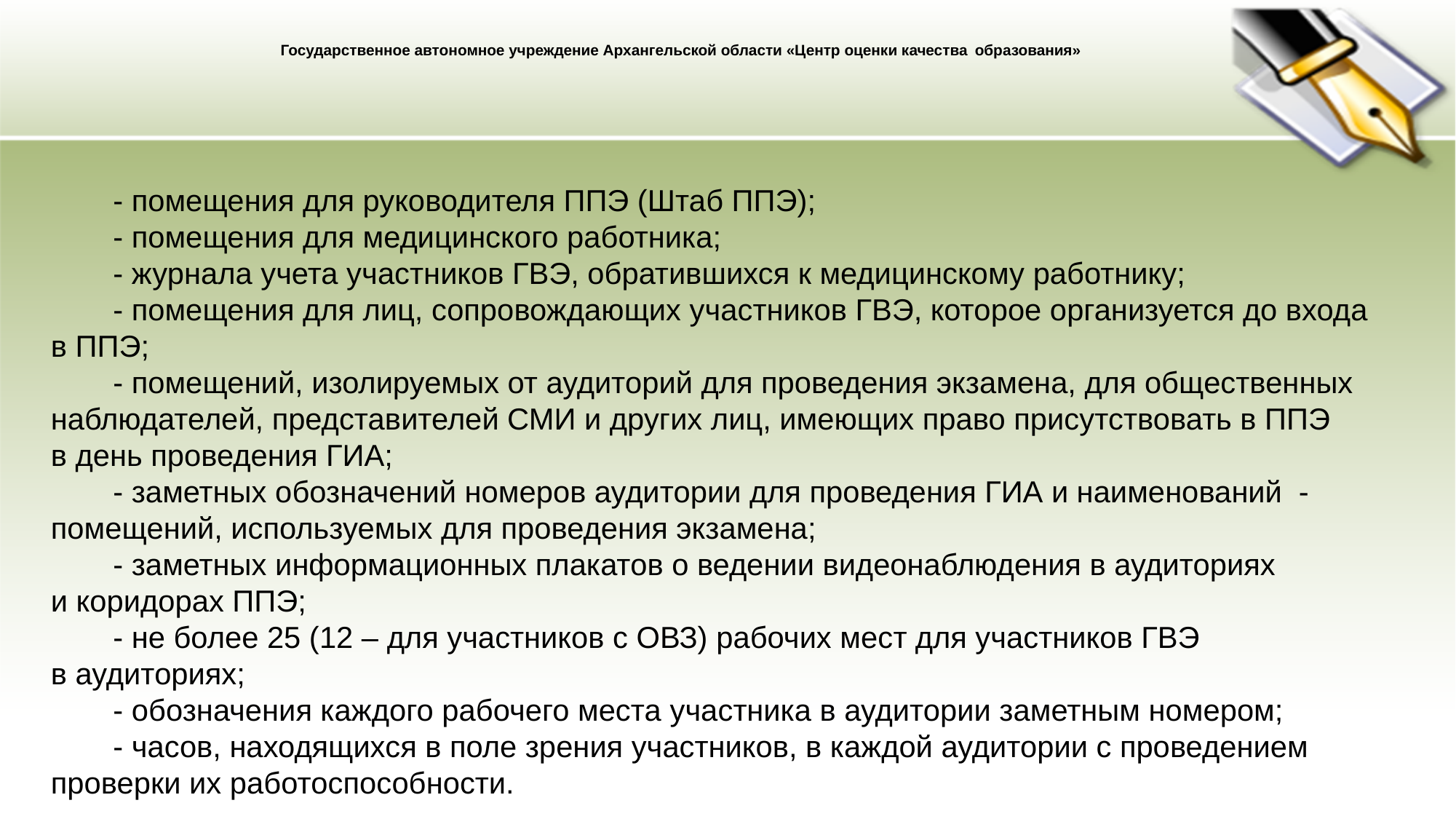

Государственное автономное учреждение Архангельской области «Центр оценки качества образования»

 - помещения для руководителя ППЭ (Штаб ППЭ);
 - помещения для медицинского работника;
 - журнала учета участников ГВЭ, обратившихся к медицинскому работнику;
 - помещения для лиц, сопровождающих участников ГВЭ, которое организуется до входа в ППЭ;
 - помещений, изолируемых от аудиторий для проведения экзамена, для общественных наблюдателей, представителей СМИ и других лиц, имеющих право присутствовать в ППЭ в день проведения ГИА;
 - заметных обозначений номеров аудитории для проведения ГИА и наименований  - помещений, используемых для проведения экзамена;
 - заметных информационных плакатов о ведении видеонаблюдения в аудиториях и коридорах ППЭ;
 - не более 25 (12 – для участников с ОВЗ) рабочих мест для участников ГВЭ в аудиториях;
 - обозначения каждого рабочего места участника в аудитории заметным номером;
 - часов, находящихся в поле зрения участников, в каждой аудитории с проведением проверки их работоспособности.

#